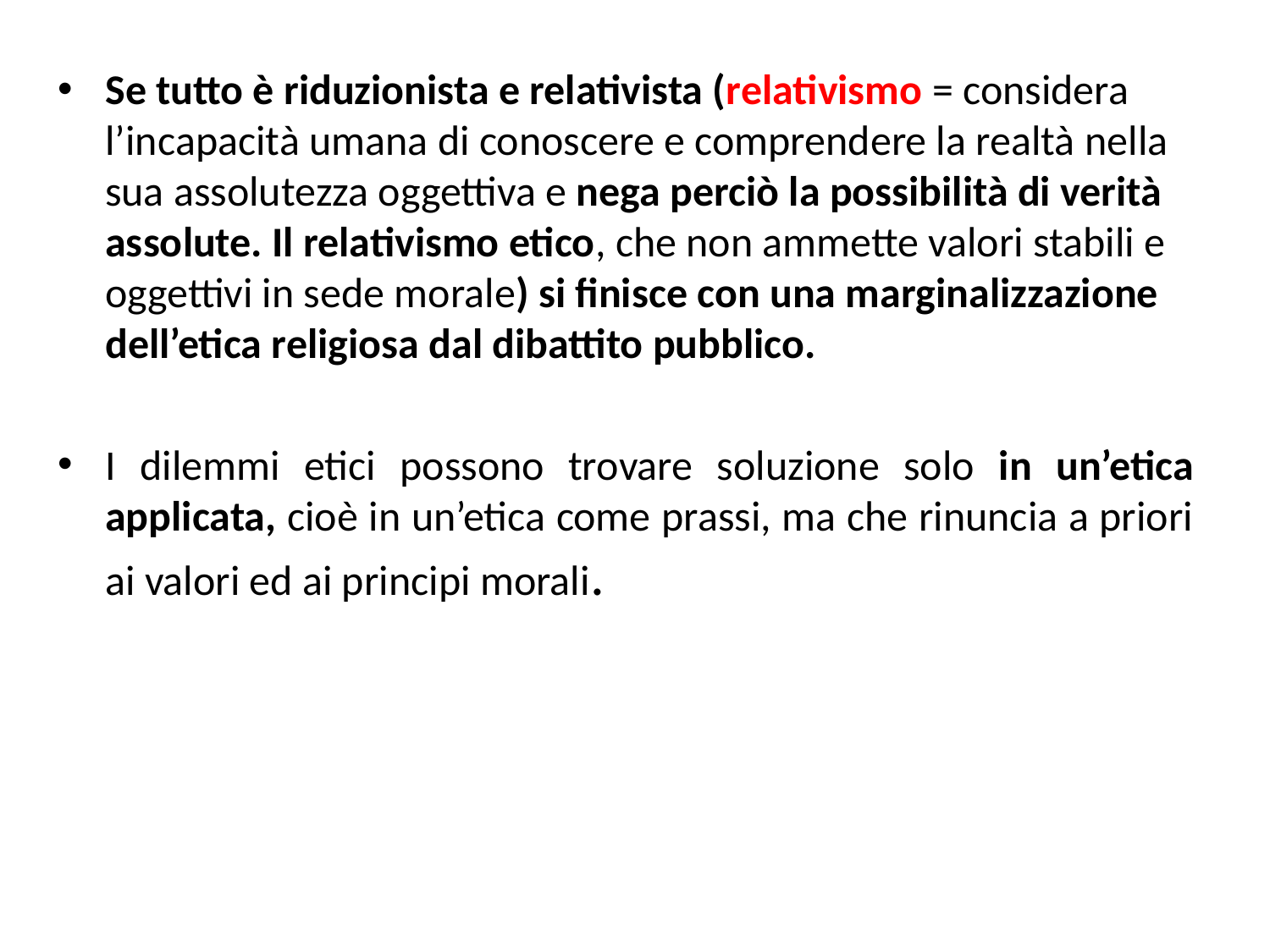

Se tutto è riduzionista e relativista (relativismo = considera l’incapacità umana di conoscere e comprendere la realtà nella sua assolutezza oggettiva e nega perciò la possibilità di verità assolute. Il relativismo etico, che non ammette valori stabili e oggettivi in sede morale) si finisce con una marginalizzazione dell’etica religiosa dal dibattito pubblico.

I dilemmi etici possono trovare soluzione solo in un’etica applicata, cioè in un’etica come prassi, ma che rinuncia a priori ai valori ed ai principi morali.